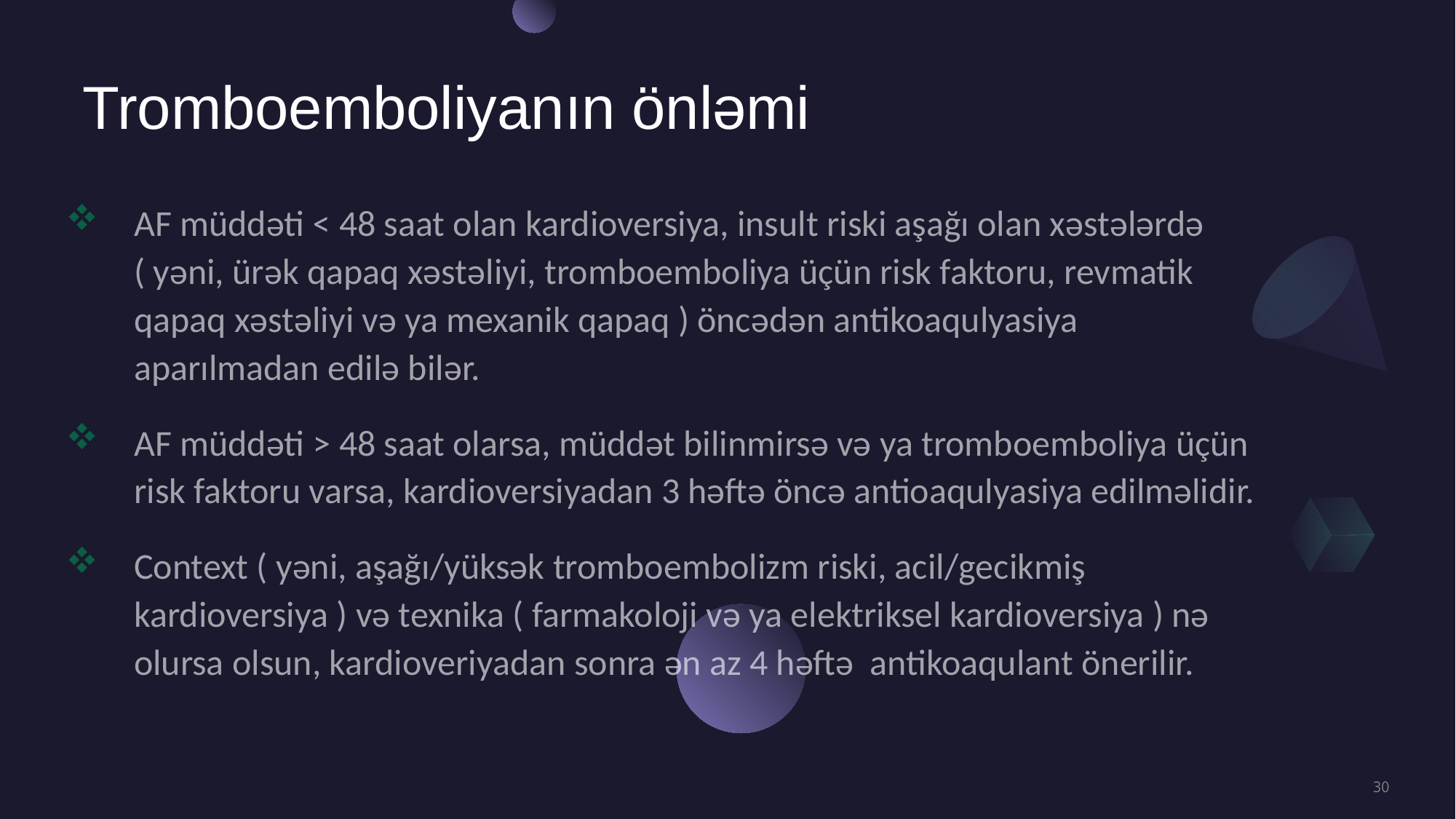

# Tromboemboliyanın önləmi

AF müddəti < 48 saat olan kardioversiya, insult riski aşağı olan xəstələrdə ( yəni, ürək qapaq xəstəliyi, tromboemboliya üçün risk faktoru, revmatik qapaq xəstəliyi və ya mexanik qapaq ) öncədən antikoaqulyasiya aparılmadan edilə bilər.
AF müddəti > 48 saat olarsa, müddət bilinmirsə və ya tromboemboliya üçün risk faktoru varsa, kardioversiyadan 3 həftə öncə antioaqulyasiya edilməlidir.
Context ( yəni, aşağı/yüksək tromboembolizm riski, acil/gecikmiş kardioversiya ) və texnika ( farmakoloji və ya elektriksel kardioversiya ) nə olursa olsun, kardioveriyadan sonra ən az 4 həftə  antikoaqulant önerilir.

30